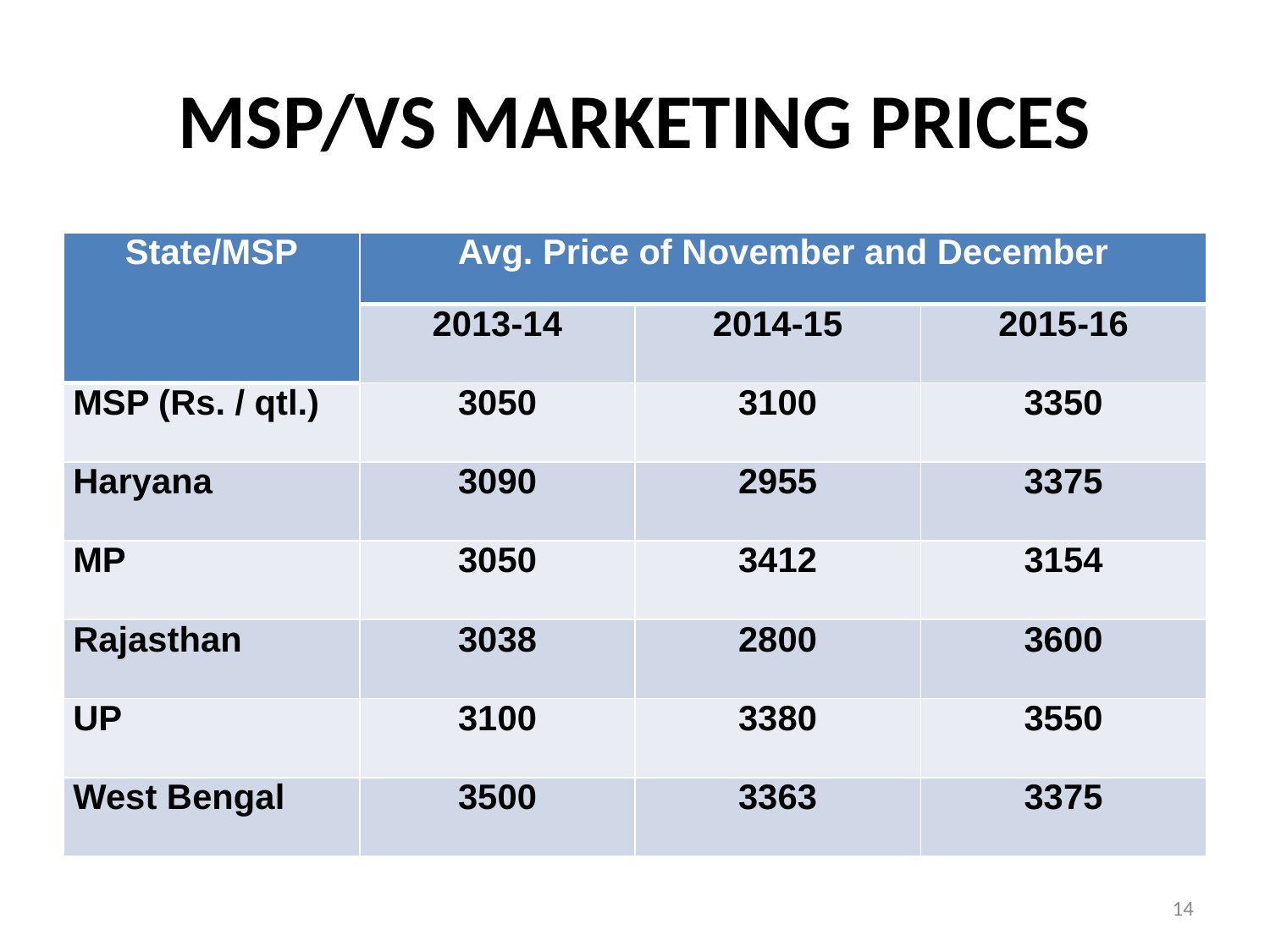

# MSP/VS MARKETING PRICES
| State/MSP | Avg. Price of November and December |  |  |
| --- | --- | --- | --- |
|  | 2013-14 | 2014-15 | 2015-16 |
| MSP (Rs. / qtl.) | 3050 | 3100 | 3350 |
| Haryana | 3090 | 2955 | 3375 |
| MP | 3050 | 3412 | 3154 |
| Rajasthan | 3038 | 2800 | 3600 |
| UP | 3100 | 3380 | 3550 |
| West Bengal | 3500 | 3363 | 3375 |
14